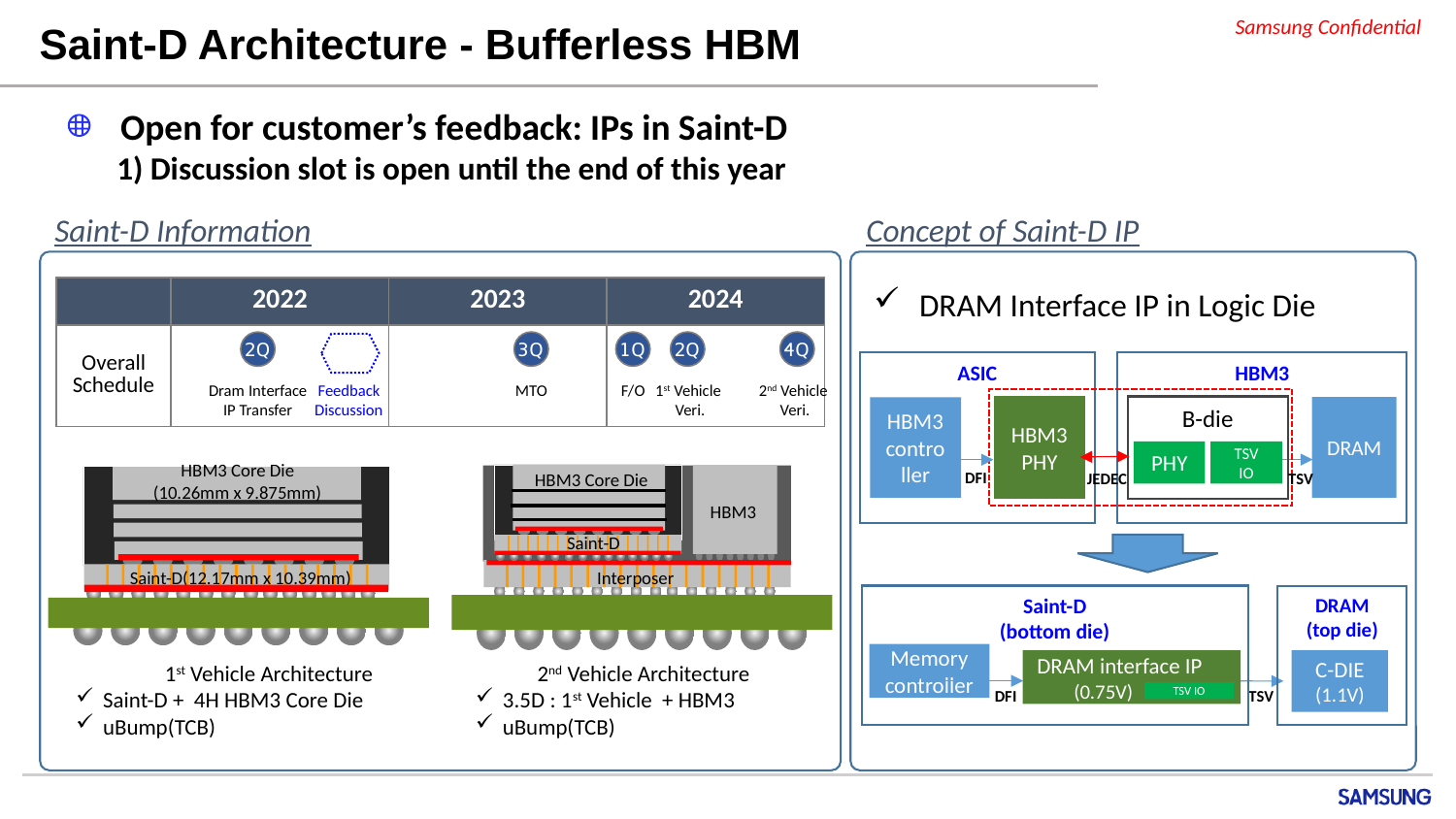

Saint-D Architecture - Bufferless HBM
Open for customer’s feedback: IPs in Saint-D
       1) Discussion slot is open until the end of this year
Saint-D Information
Concept of Saint-D IP

DRAM Interface IP in Logic Die
|  | 2022 | 2023 | 2024 |
| --- | --- | --- | --- |
| Overall Schedule |  |  |  |
3Q
1Q
2Q
4Q
2Q

ASIC
HBM3

B-die
DRAM
HBM3
controller
HBM3PHY
PHY
TSV
IO
DFI
JEDEC
TSV
MTO
F/O
1st Vehicle
 Veri.
2nd Vehicle
 Veri.
Dram Interface IP Transfer
Feedback Discussion

HBM3 Core Die
(10.26mm x 9.875mm)

Saint-D(12.17mm x 10.39mm)

HBM3 Core Die

Saint-D

HBM3

Interposer

Saint-D
(bottom die)
DRAM
(top die)
Memory
controller
C-DIE
(1.1V)
DRAM interface IP
        (0.75V)
DFI
TSV
TSV IO
1st Vehicle Architecture
Saint-D +  4H HBM3 Core Die
uBump(TCB)
2nd Vehicle Architecture
3.5D : 1st Vehicle  + HBM3
uBump(TCB)